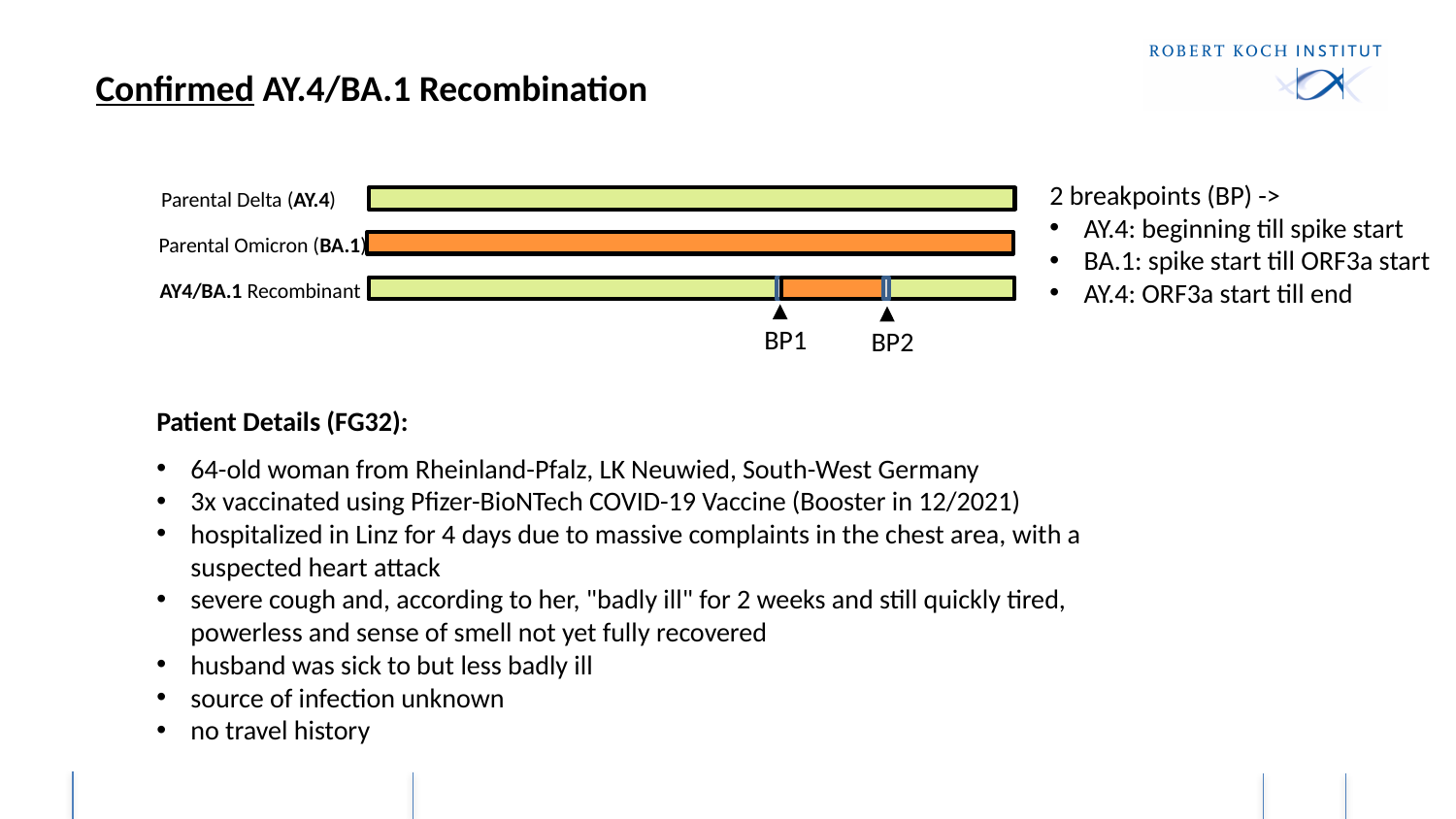

Confirmed AY.4/BA.1 Recombination
2 breakpoints (BP) ->
AY.4: beginning till spike start
BA.1: spike start till ORF3a start
AY.4: ORF3a start till end
Parental Delta (AY.4)

Parental Omicron (BA.1)

AY4/BA.1 Recombinant

BP1
BP2
Patient Details (FG32):

64-old woman from Rheinland-Pfalz, LK Neuwied, South-West Germany
3x vaccinated using Pfizer-BioNTech COVID-19 Vaccine (Booster in 12/2021)
hospitalized in Linz for 4 days due to massive complaints in the chest area, with a suspected heart attack
severe cough and, according to her, "badly ill" for 2 weeks and still quickly tired, powerless and sense of smell not yet fully recovered
husband was sick to but less badly ill
source of infection unknown
no travel history